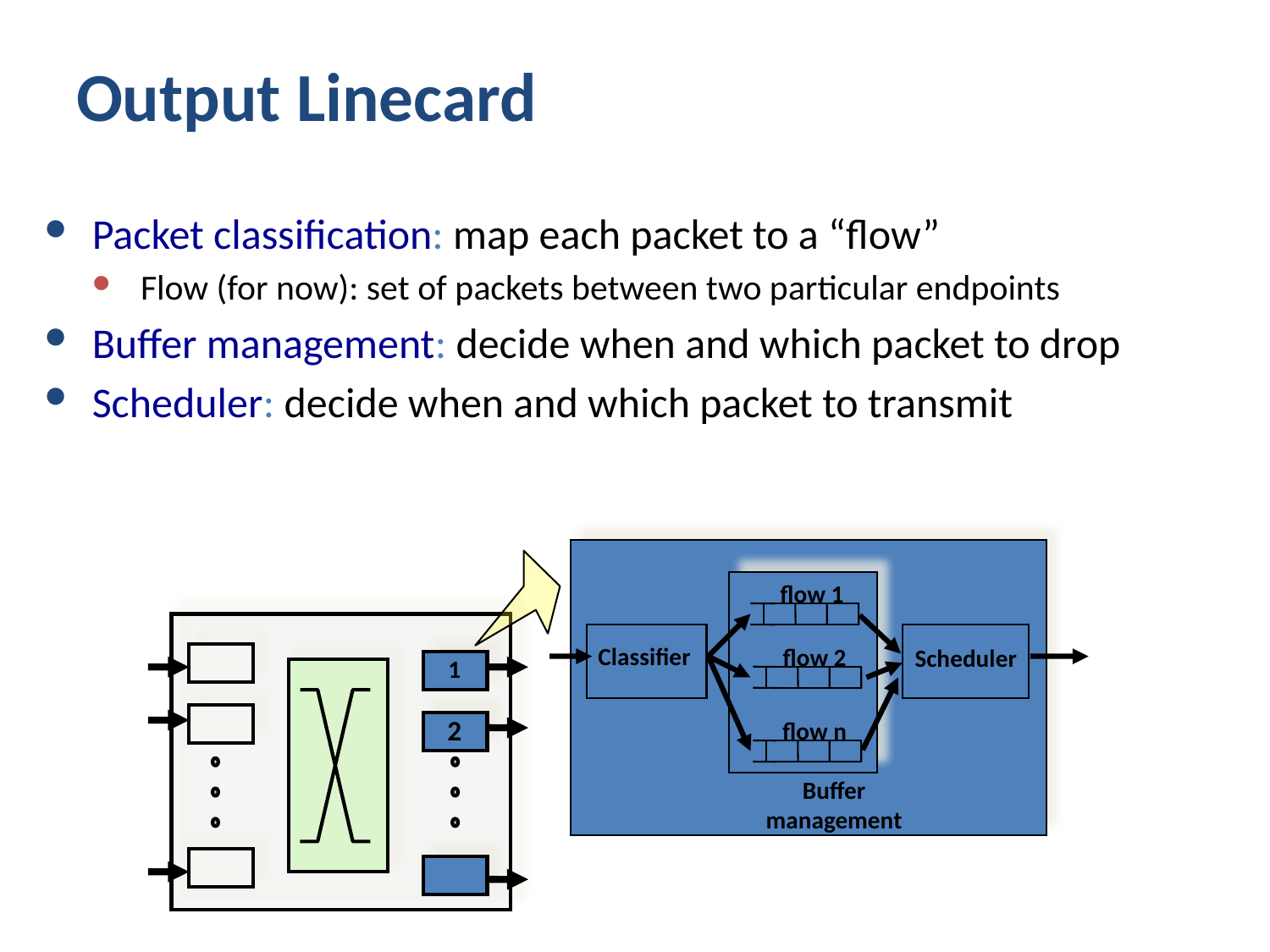

# Output Linecard
Packet classification: map each packet to a “flow”
Flow (for now): set of packets between two particular endpoints
Buffer management: decide when and which packet to drop
Scheduler: decide when and which packet to transmit

flow 1

Classifier
flow 2
Scheduler
1

2
flow n

Buffer management